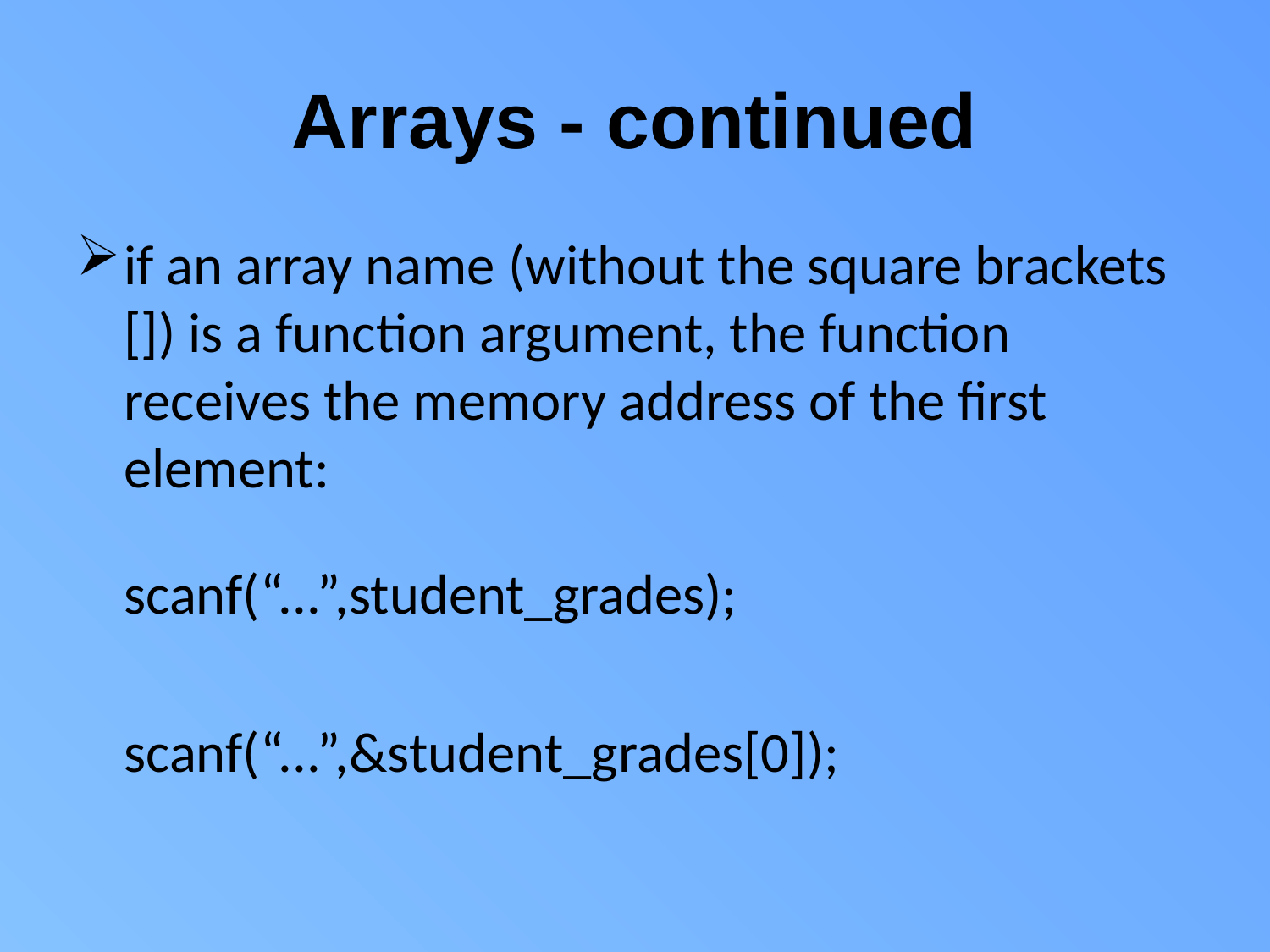

# Arrays - continued
if an array name (without the square brackets []) is a function argument, the function receives the memory address of the first element:

	scanf(“...”,student_grades);

	scanf(“...”,&student_grades[0]);